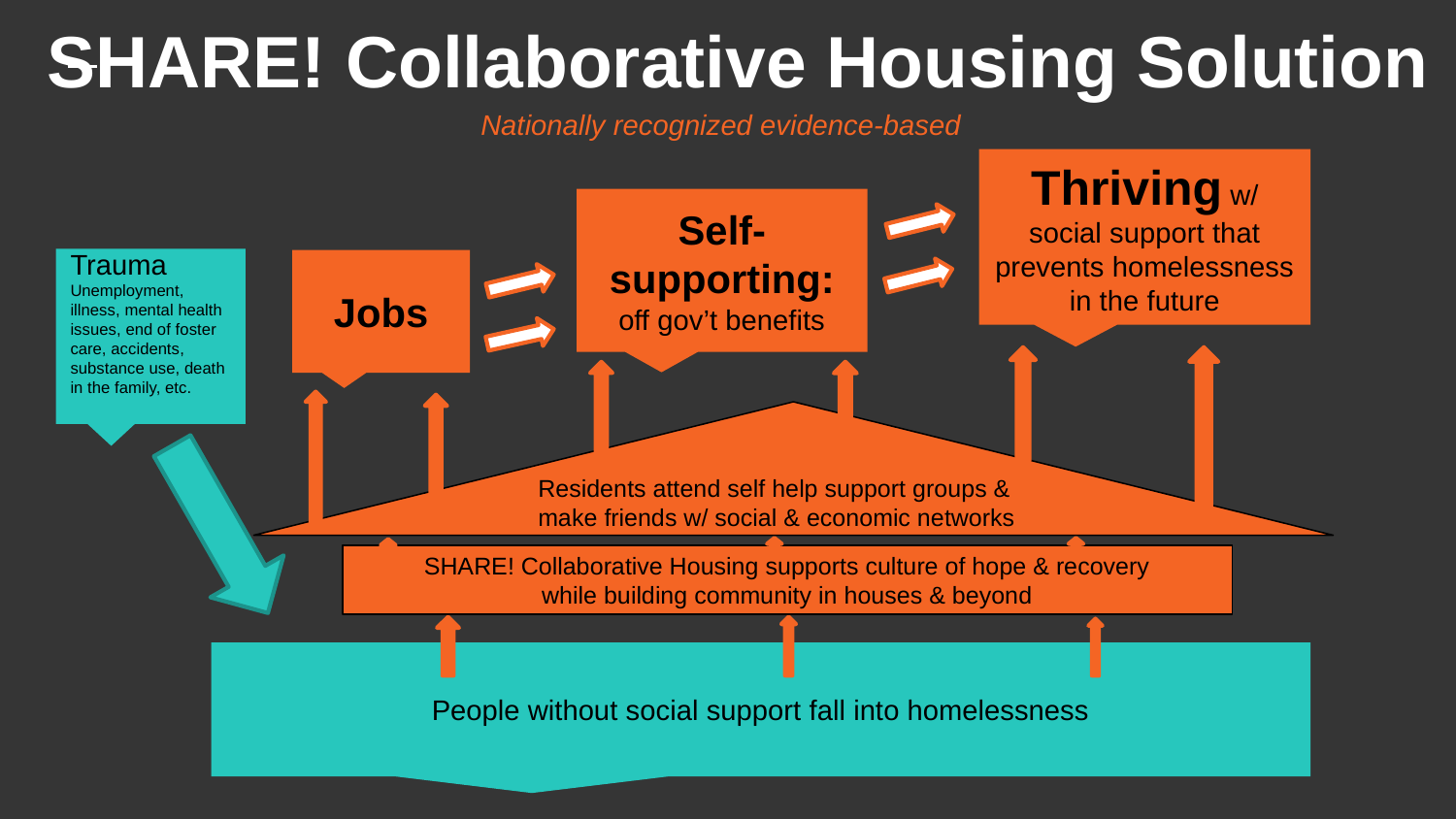

# SHARE! Collaborative Housing Solution
Nationally recognized evidence-based
Thriving w/ social support that prevents homelessness in the future
Self-supporting:
off gov’t benefits

Trauma
Unemployment, illness, mental health issues, end of foster care, accidents, substance use, death in the family, etc.

Jobs

Residents attend self help support groups & make friends w/ social & economic networks

SHARE! Collaborative Housing supports culture of hope & recovery
while building community in houses & beyond

People without social support fall into homelessness